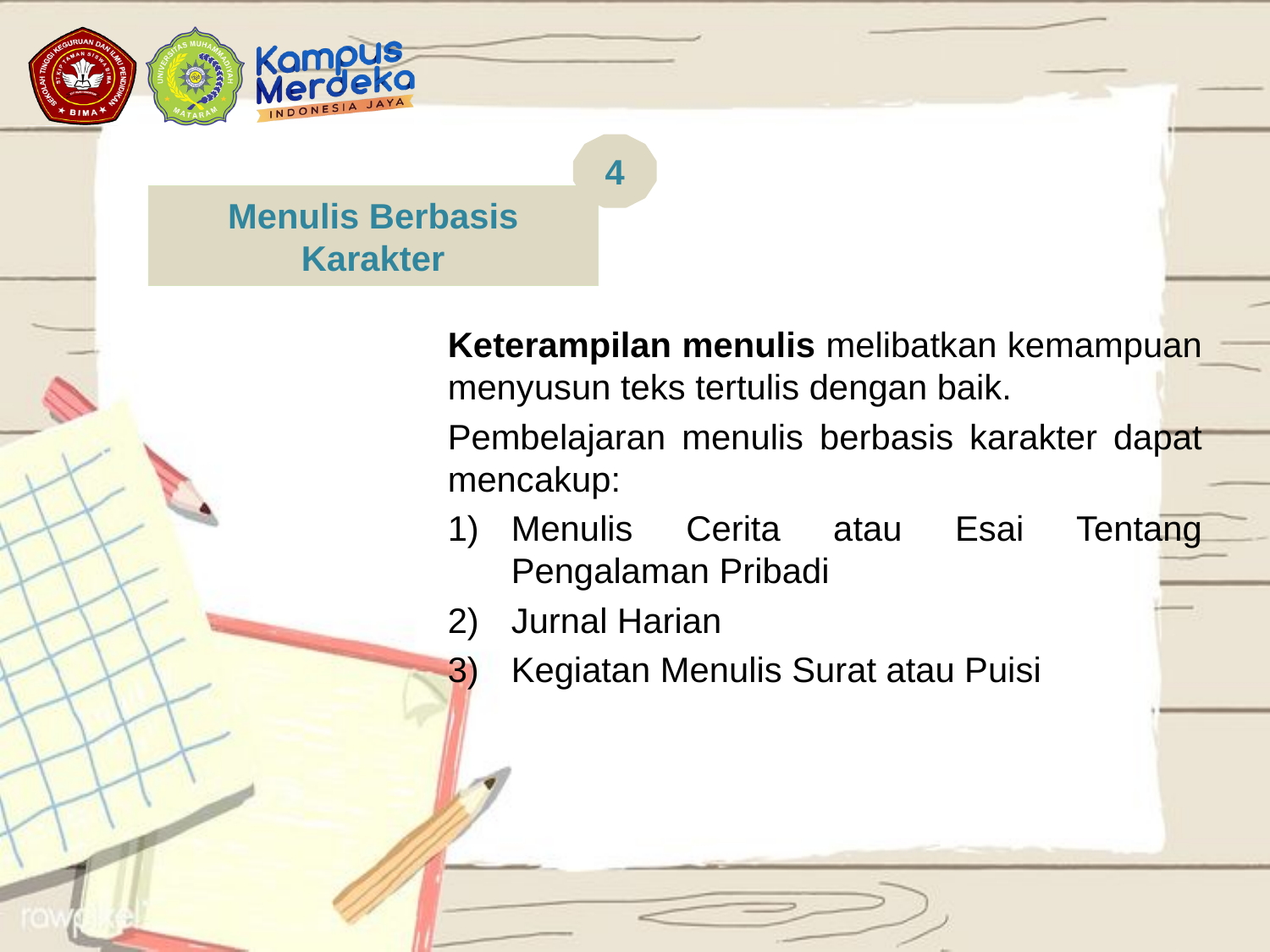

4
# Menulis Berbasis Karakter
Keterampilan menulis melibatkan kemampuan menyusun teks tertulis dengan baik.
Pembelajaran menulis berbasis karakter dapat mencakup:
Menulis Cerita atau Esai Tentang Pengalaman Pribadi
Jurnal Harian
Kegiatan Menulis Surat atau Puisi